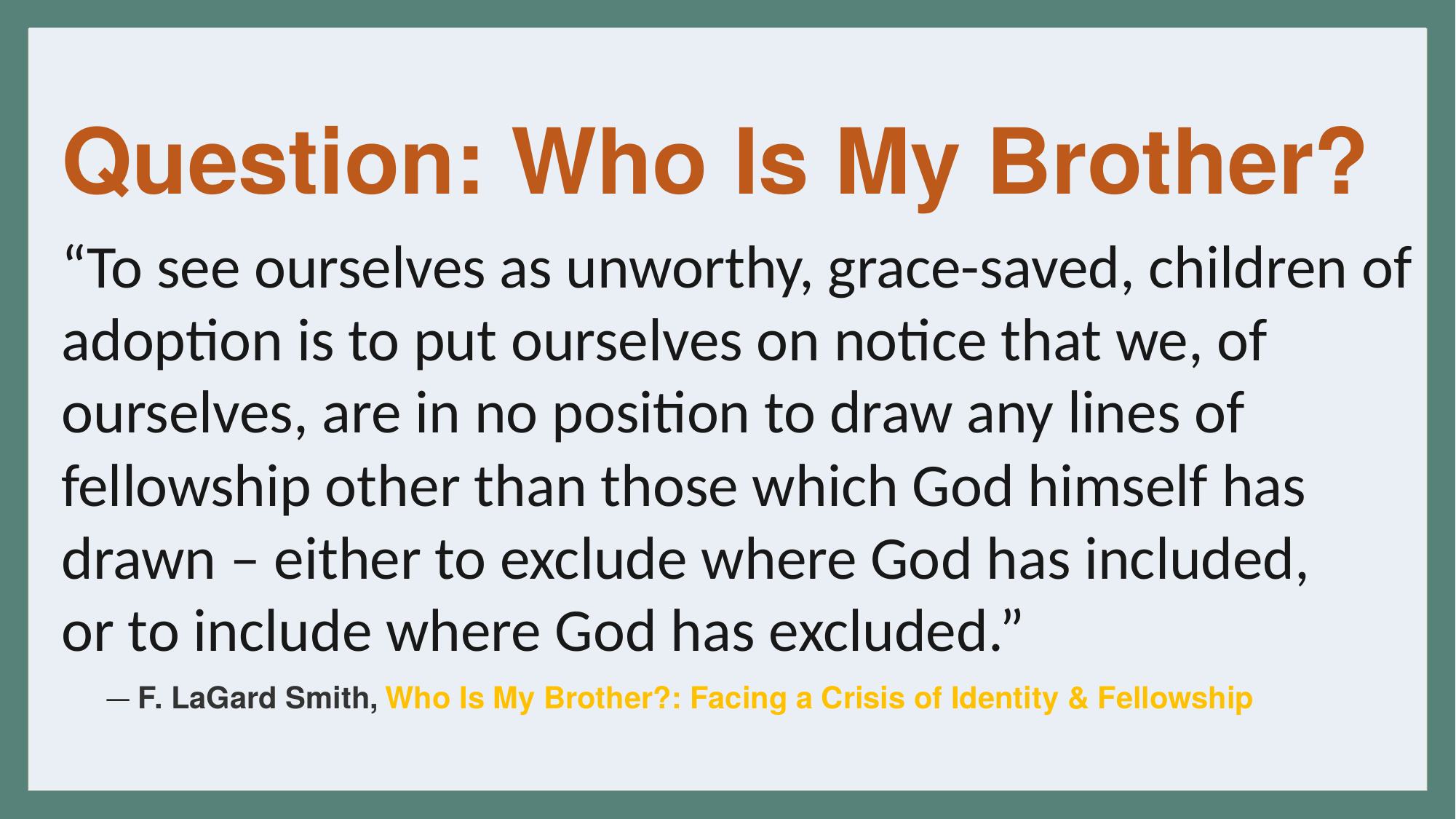

Question: Who Is My Brother?

“To see ourselves as unworthy, grace-saved, children of adoption is to put ourselves on notice that we, of ourselves, are in no position to draw any lines of fellowship other than those which God himself has drawn – either to exclude where God has included,    or to include where God has excluded.”

      ― F. LaGard Smith, Who Is My Brother?: Facing a Crisis of Identity & Fellowship